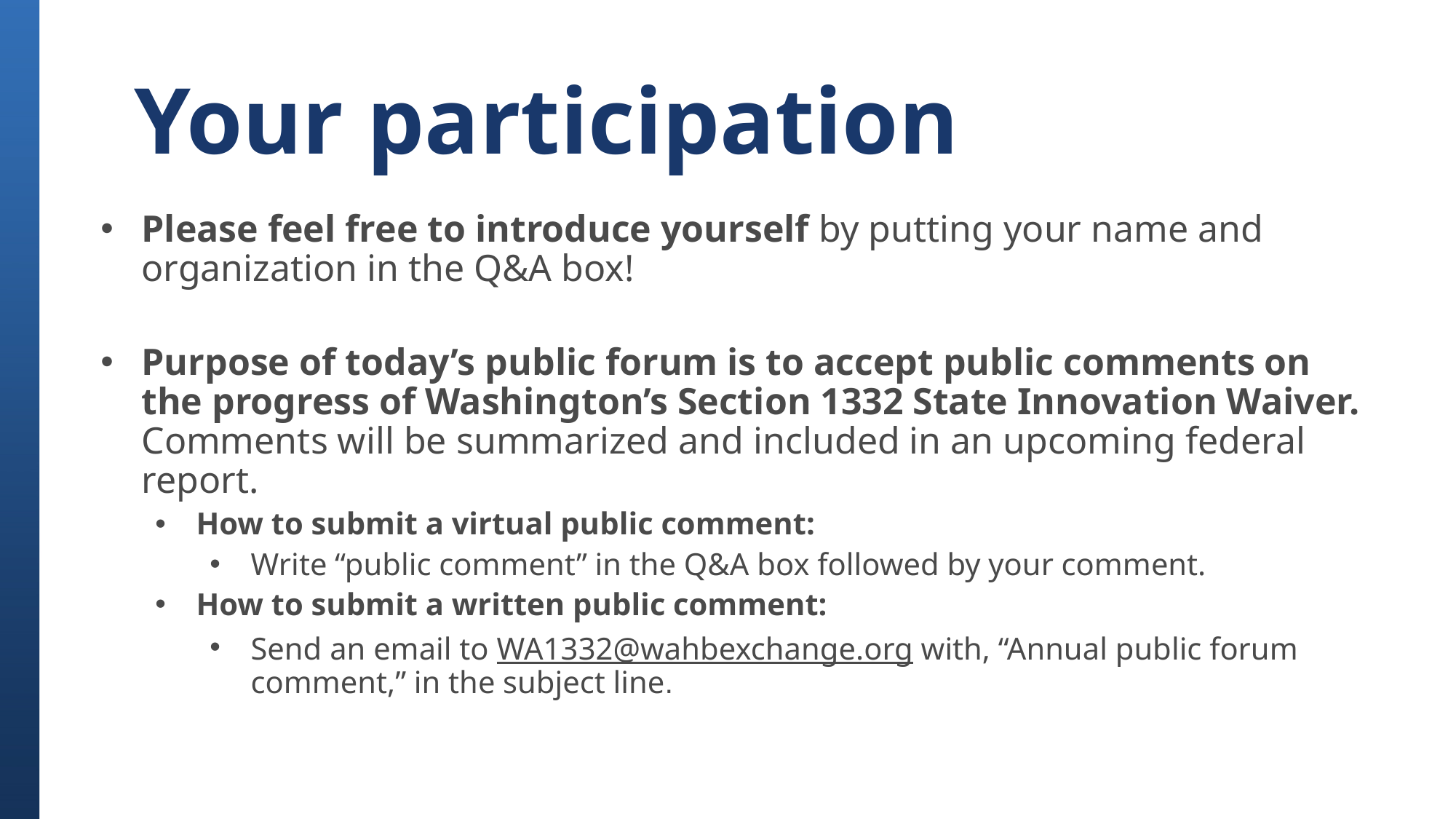

# Your participation
Please feel free to introduce yourself by putting your name and organization in the Q&A box!
Purpose of today’s public forum is to accept public comments on the progress of Washington’s Section 1332 State Innovation Waiver. Comments will be summarized and included in an upcoming federal report.
How to submit a virtual public comment:
Write “public comment” in the Q&A box followed by your comment.
How to submit a written public comment:
Send an email to WA1332@wahbexchange.org with, “Annual public forum comment,” in the subject line.